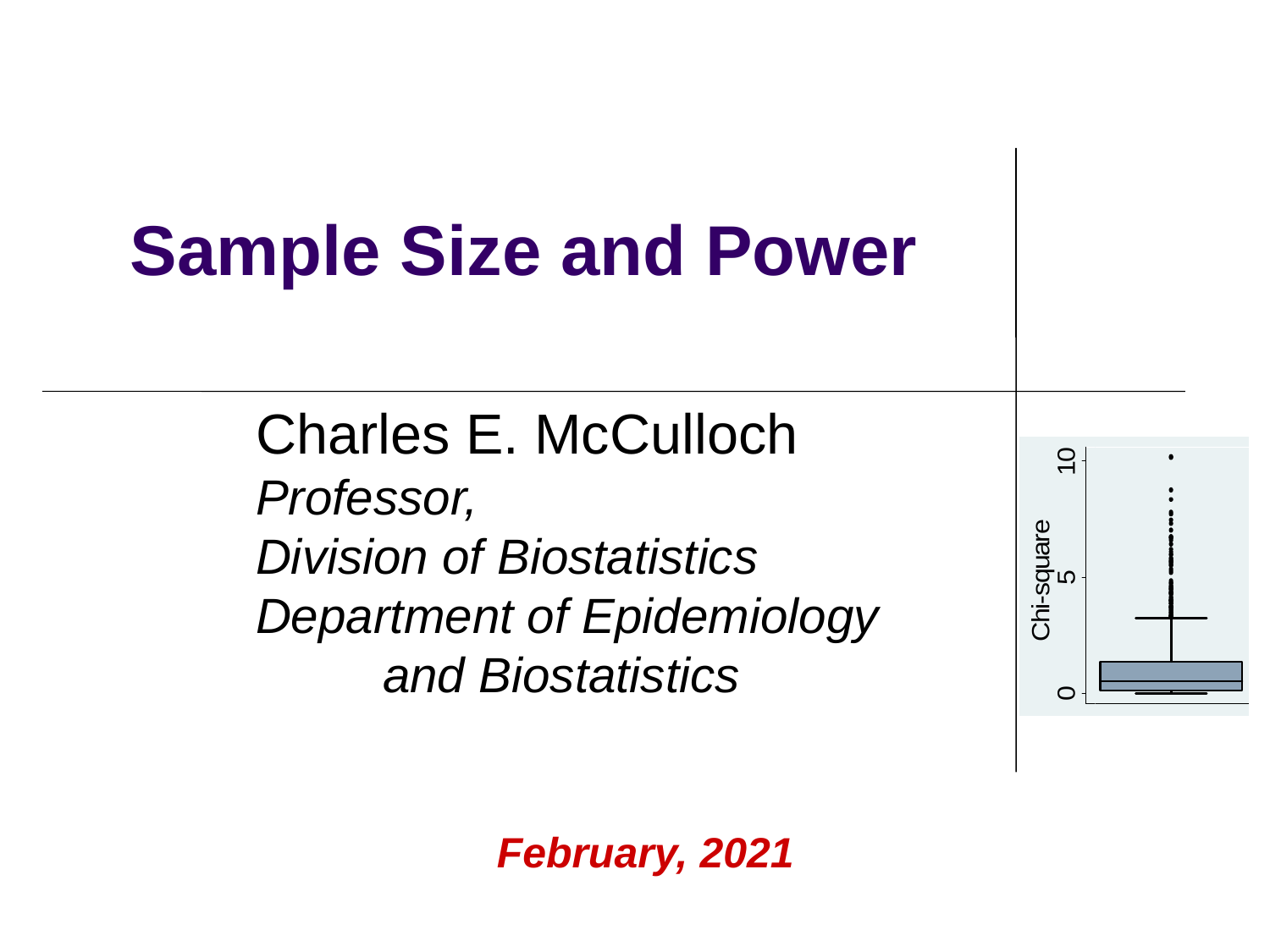

# Sample Size and Power
Charles E. McCulloch
Professor,
Division of Biostatistics
Department of Epidemiology
	and Biostatistics
February, 2021